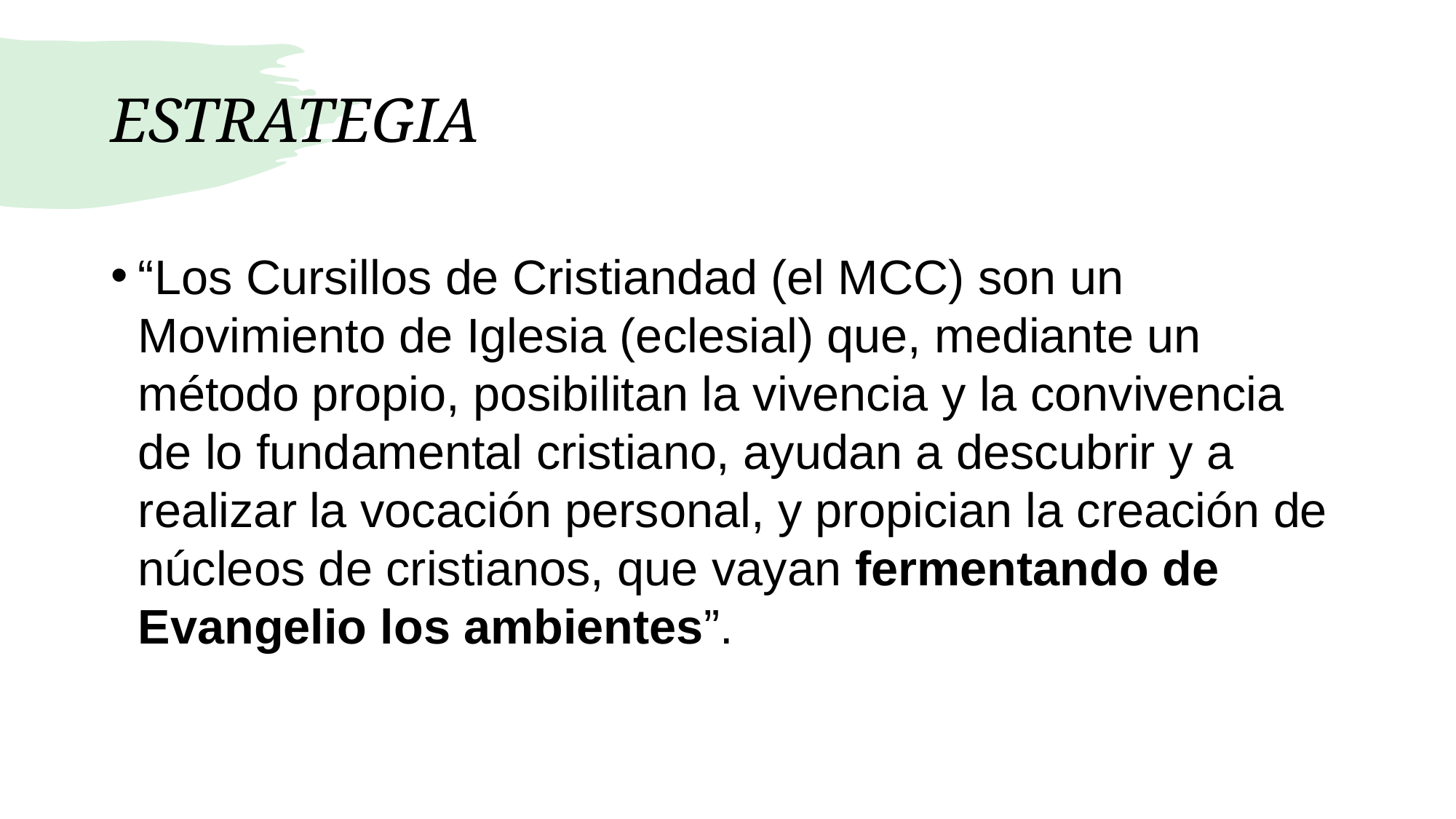

# ESTRATEGIA
“Los Cursillos de Cristiandad (el MCC) son un Movimiento de Iglesia (eclesial) que, mediante un método propio, posibilitan la vivencia y la convivencia de lo fundamental cristiano, ayudan a descubrir y a realizar la vocación personal, y propician la creación de núcleos de cristianos, que vayan fermentando de Evangelio los ambientes”.